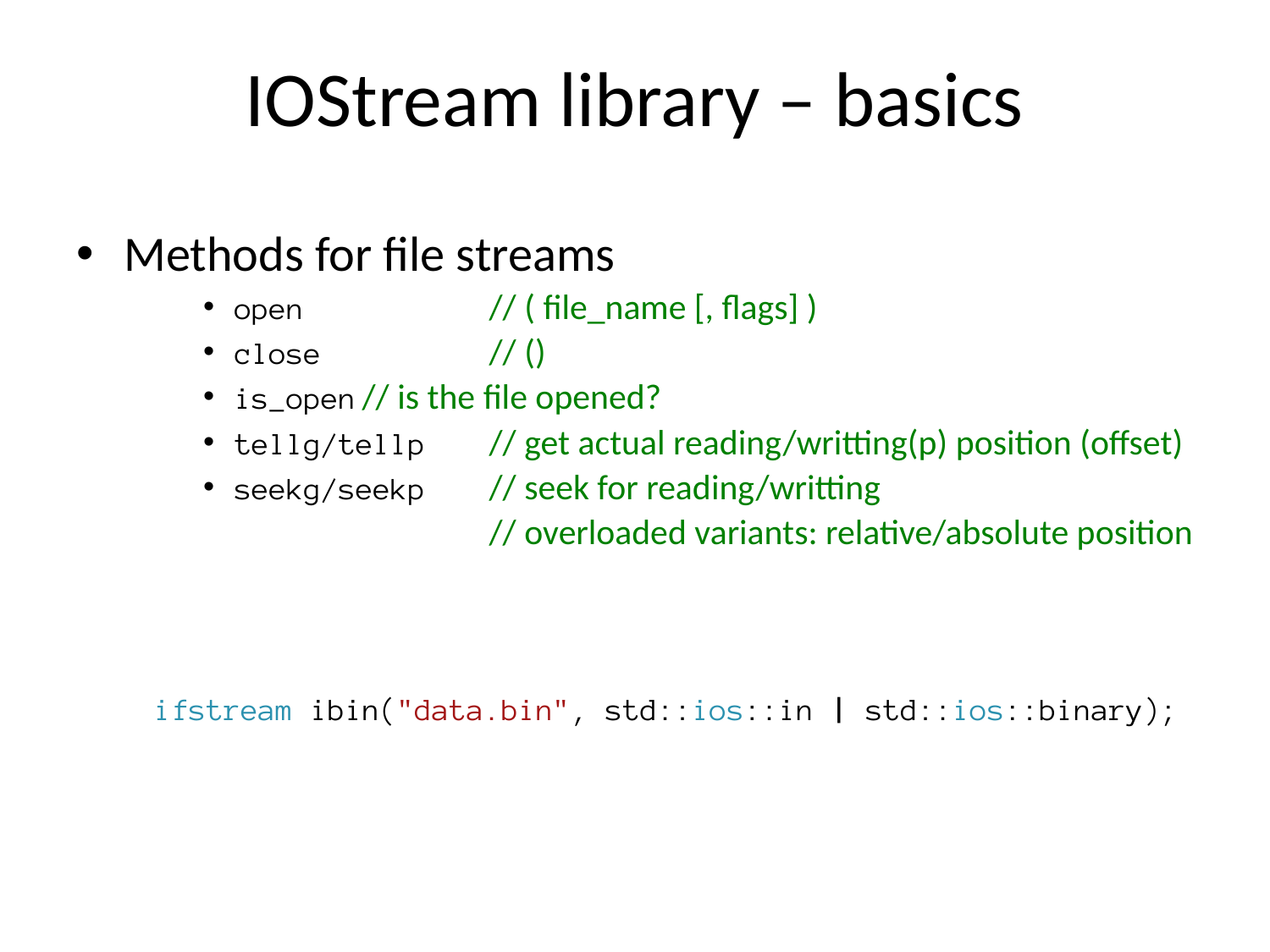

# IOStream library – basics
Methods for file streams
open		// ( file_name [, flags] )
close		// ()
is_open	// is the file opened?
tellg/tellp	// get actual reading/writting(p) position (offset)
seekg/seekp	// seek for reading/writting
 			// overloaded variants: relative/absolute position

ifstream ibin("data.bin", std::ios::in | std::ios::binary);